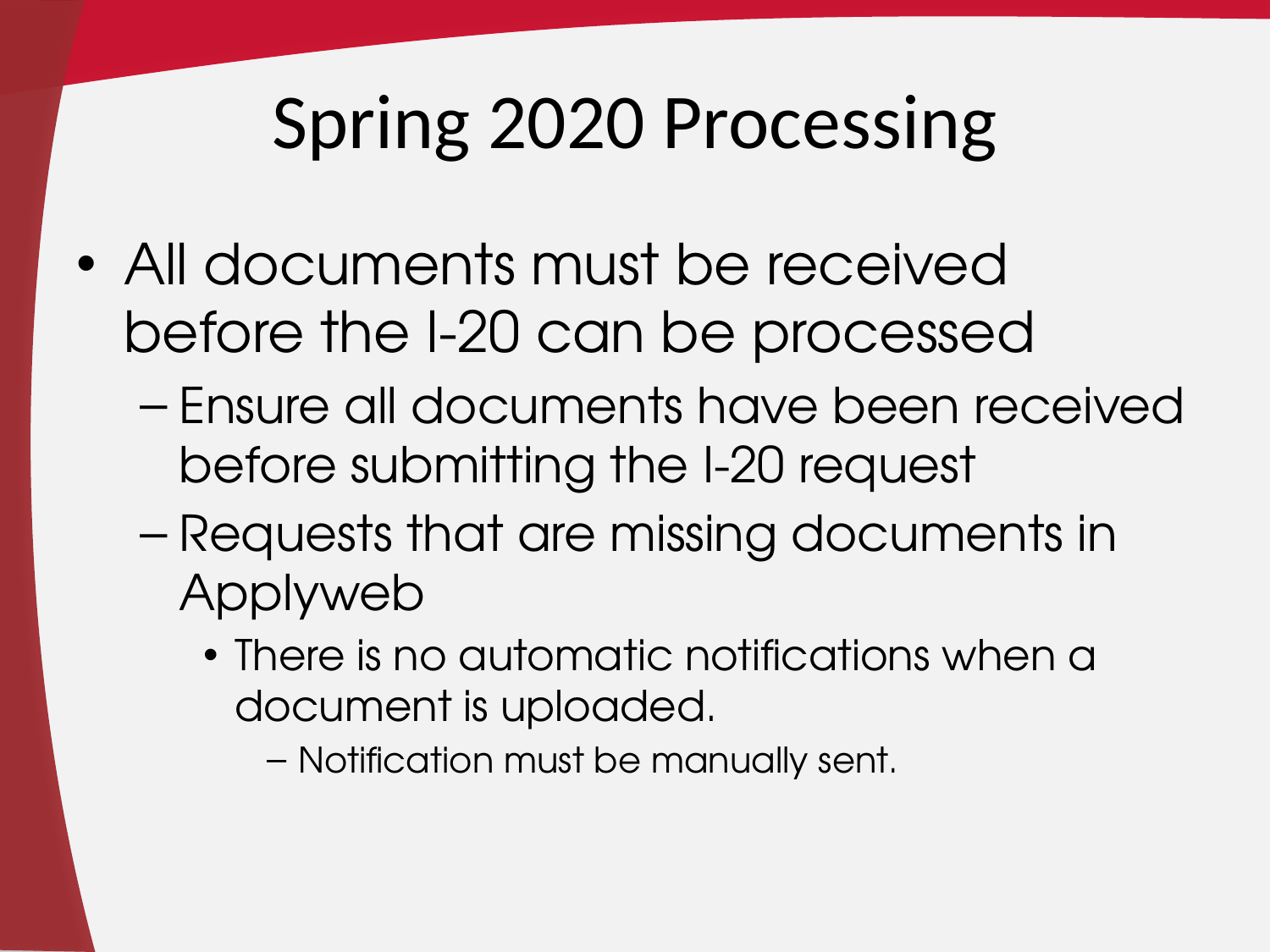

# Spring 2020 Processing
All documents must be received before the I-20 can be processed
Ensure all documents have been received before submitting the I-20 request
Requests that are missing documents in Applyweb
There is no automatic notifications when a document is uploaded.
Notification must be manually sent.